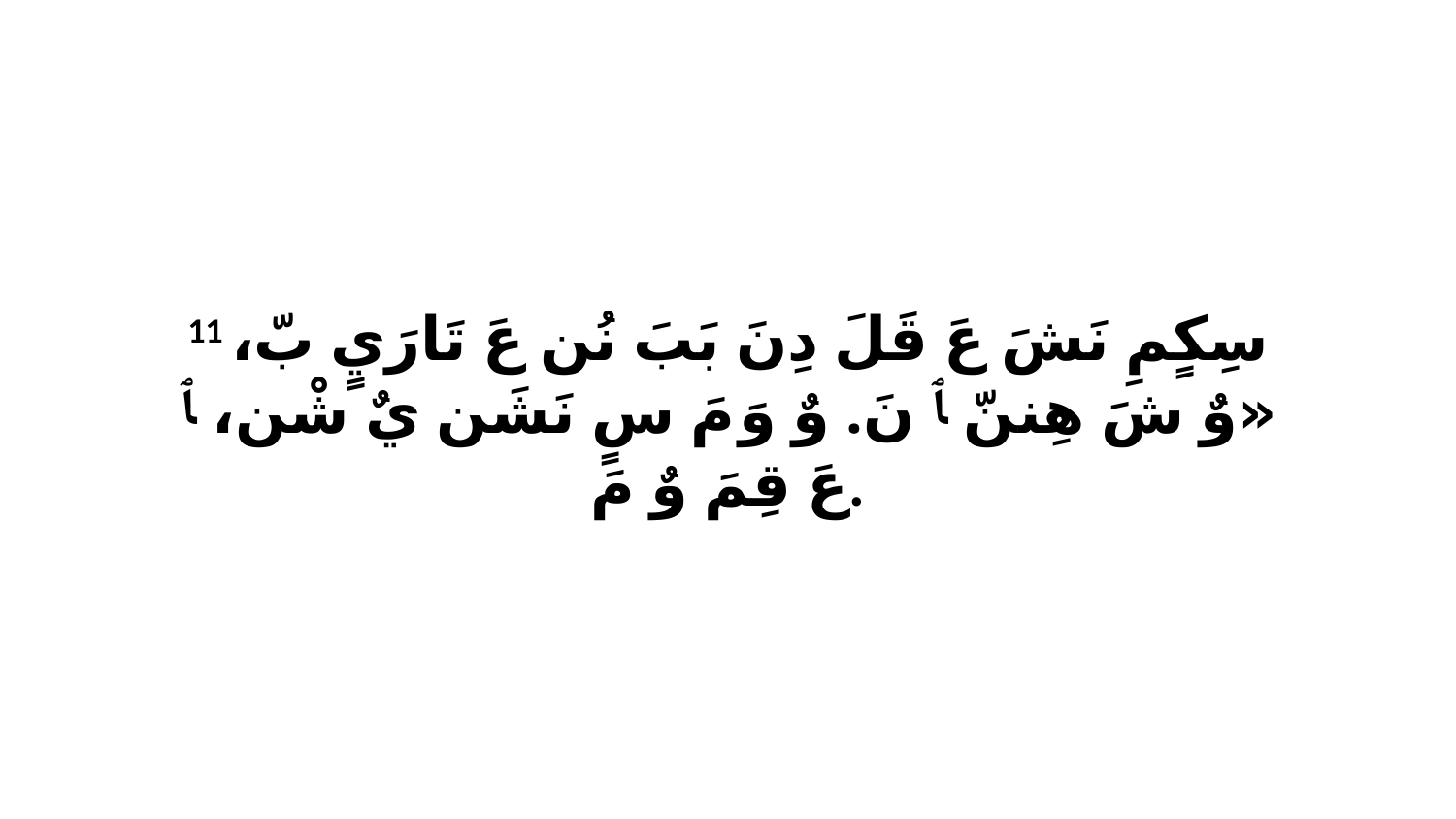

11 سِكٍمِ نَشَ عَ قَلَ دِنَ بَبَ نُن عَ تَارَيٍ بّ، «وٌ شَ هِننّ ﭑ نَ. وٌ وَ مَ سٍ نَشَن يٌ شْن، ﭑ عَ قِمَ وٌ مَ.